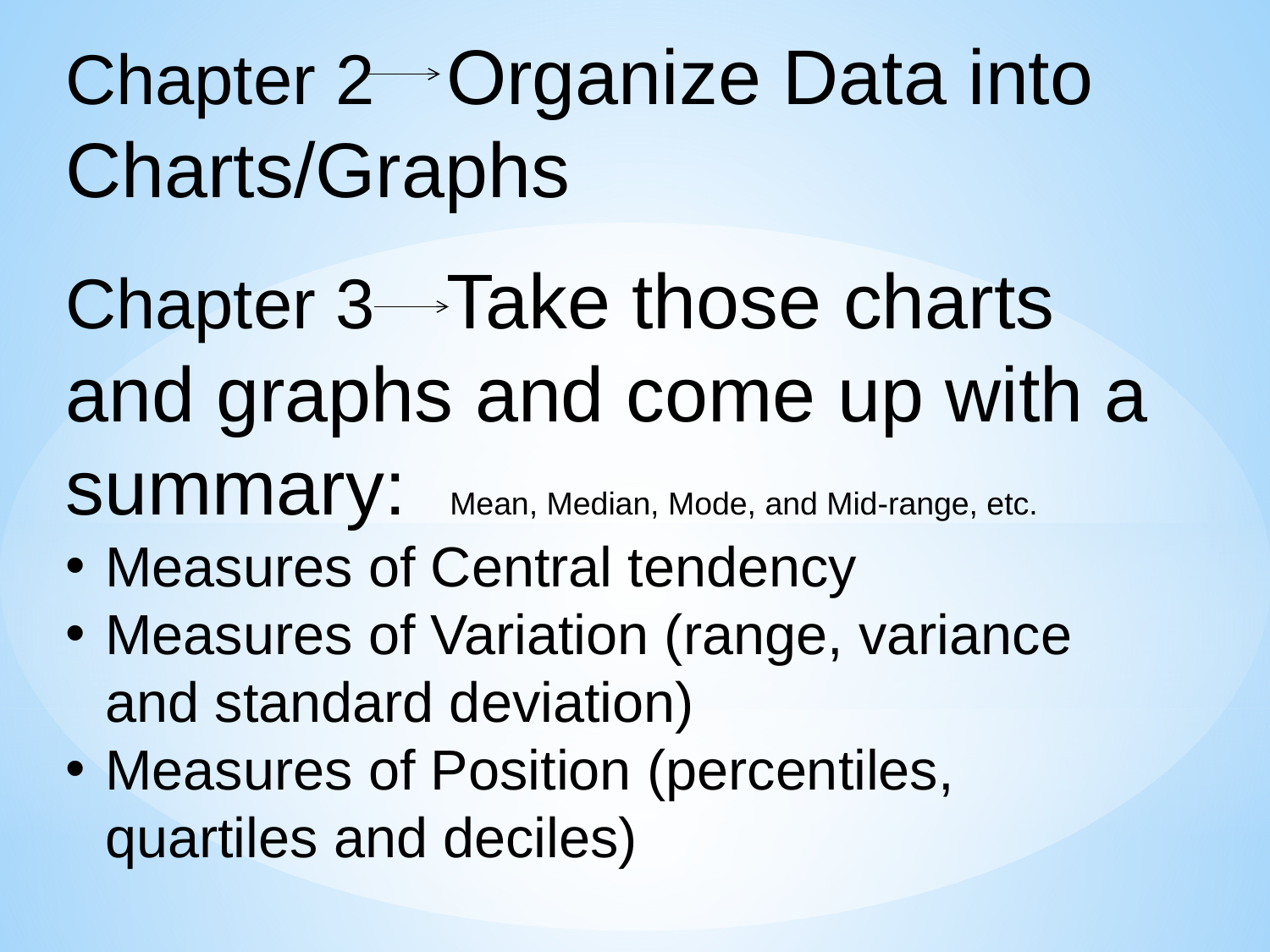

Chapter 2	Organize Data into Charts/Graphs

Chapter 3 	Take those charts and graphs and come up with a summary:  Mean, Median, Mode, and Mid-range, etc.
Measures of Central tendency
Measures of Variation (range, variance and standard deviation)
Measures of Position (percentiles, quartiles and deciles)